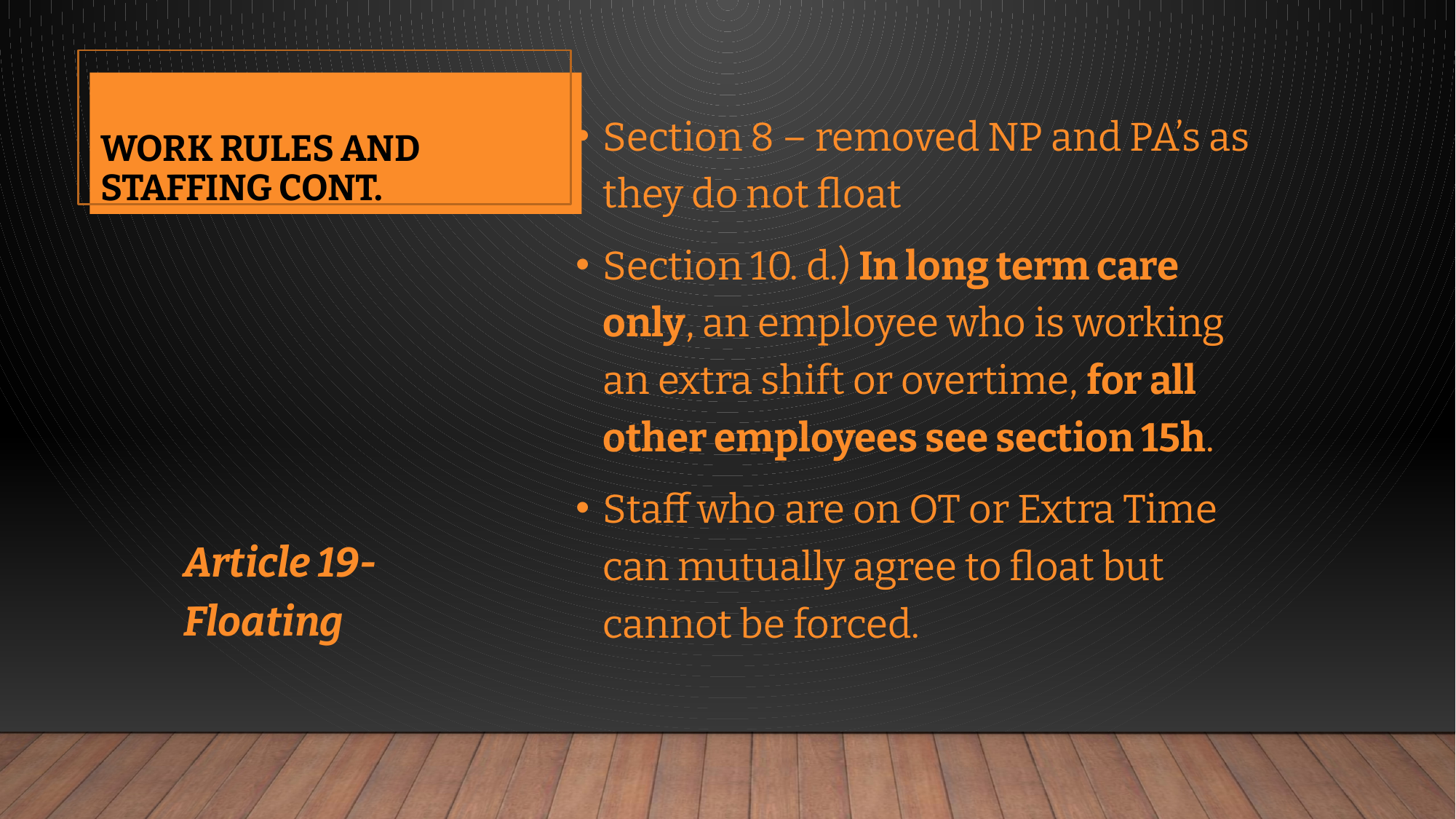

# Work Rules and Staffing Cont.
27
Section 8 – removed NP and PA’s as they do not float
Section 10. d.) In long term care only, an employee who is working an extra shift or overtime, for all other employees see section 15h.
Staff who are on OT or Extra Time can mutually agree to float but cannot be forced.

Article 19- Floating